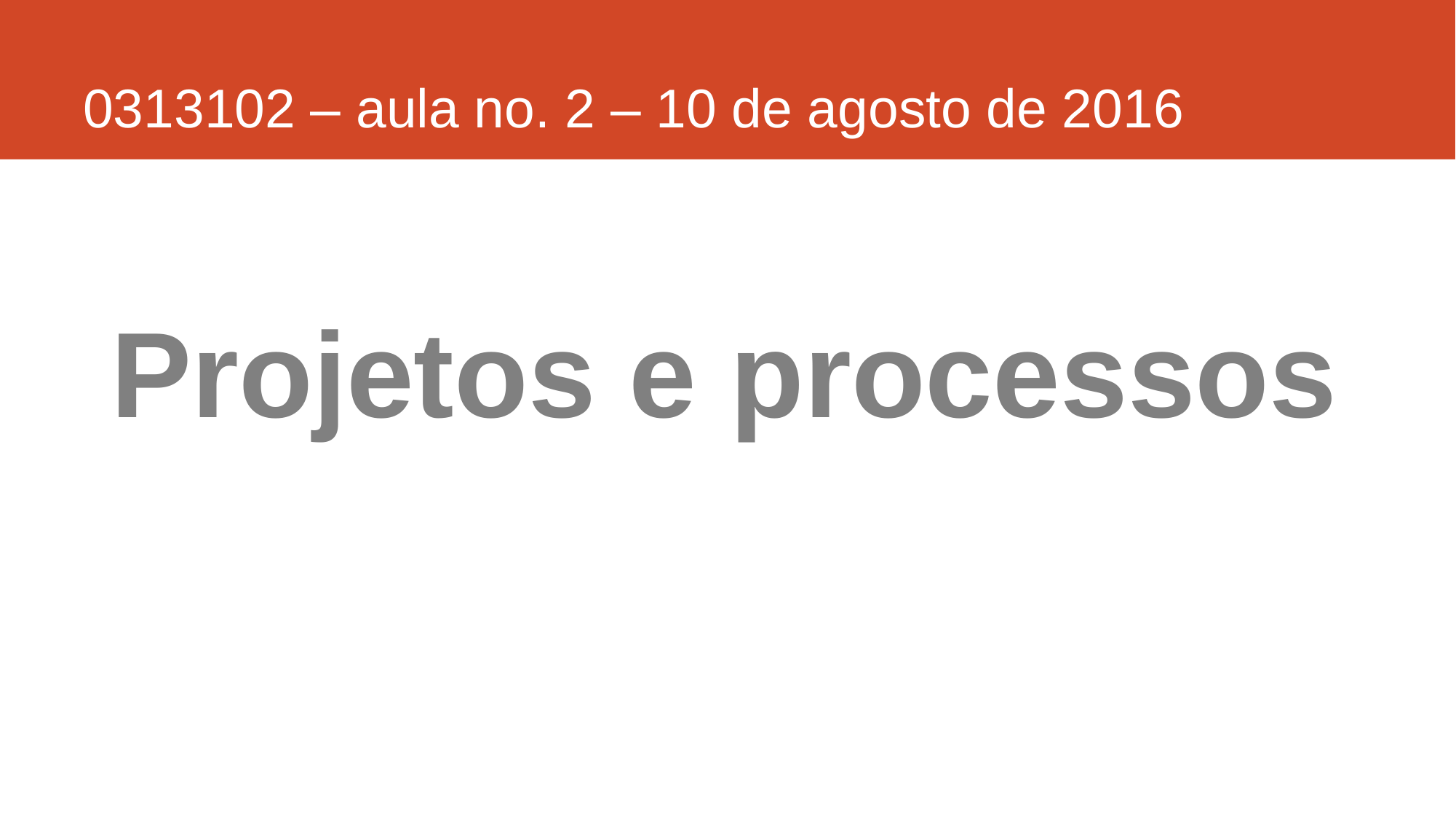

# 0313102 – aula no. 2 – 10 de agosto de 2016
Projetos e processos